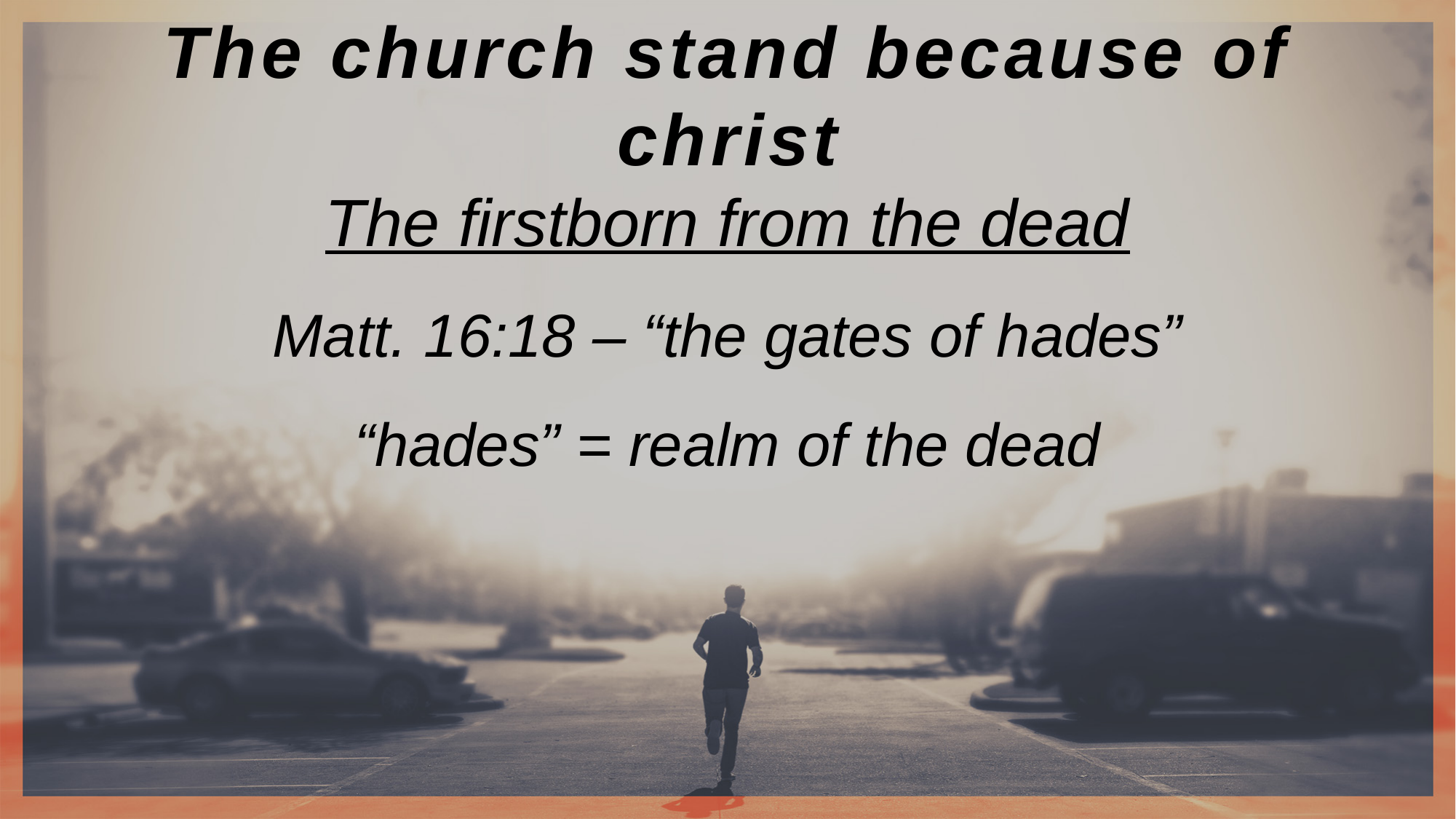

The church stand because of christ
The firstborn from the dead
Matt. 16:18 – “the gates of hades”
“hades” = realm of the dead